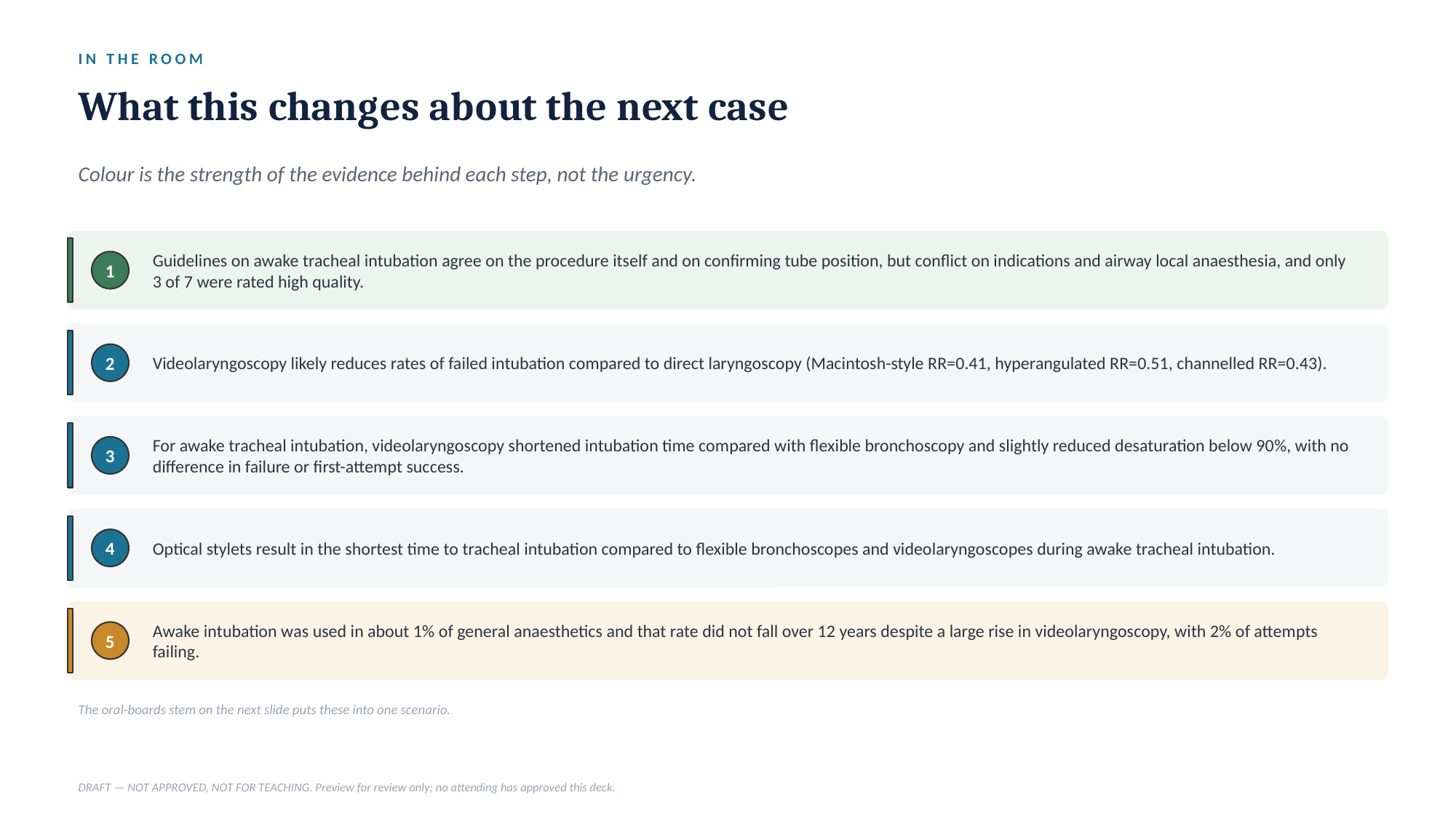

IN THE ROOM
What this changes about the next case
Colour is the strength of the evidence behind each step, not the urgency.

Guidelines on awake tracheal intubation agree on the procedure itself and on confirming tube position, but conflict on indications and airway local anaesthesia, and only 3 of 7 were rated high quality.

1

Videolaryngoscopy likely reduces rates of failed intubation compared to direct laryngoscopy (Macintosh-style RR=0.41, hyperangulated RR=0.51, channelled RR=0.43).

2

For awake tracheal intubation, videolaryngoscopy shortened intubation time compared with flexible bronchoscopy and slightly reduced desaturation below 90%, with no difference in failure or first-attempt success.

3

Optical stylets result in the shortest time to tracheal intubation compared to flexible bronchoscopes and videolaryngoscopes during awake tracheal intubation.

4

Awake intubation was used in about 1% of general anaesthetics and that rate did not fall over 12 years despite a large rise in videolaryngoscopy, with 2% of attempts failing.

5
The oral-boards stem on the next slide puts these into one scenario.
DRAFT — NOT APPROVED, NOT FOR TEACHING. Preview for review only; no attending has approved this deck.